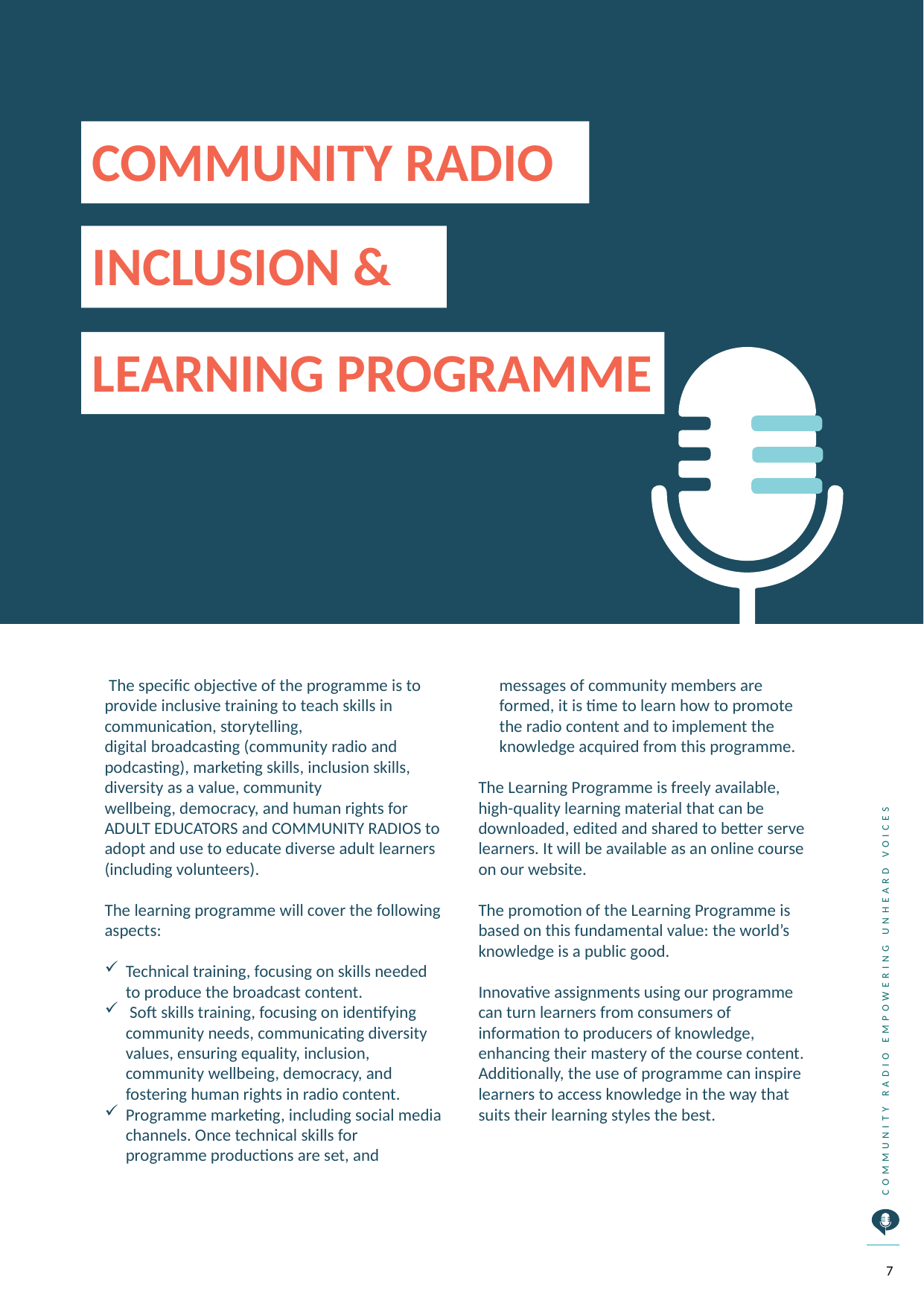

COMMUNITY RADIO
INCLUSION &
LEARNING PROGRAMME

 The specific objective of the programme is to provide inclusive training to teach skills in communication, storytelling,
digital broadcasting (community radio and podcasting), marketing skills, inclusion skills, diversity as a value, community
wellbeing, democracy, and human rights for ADULT EDUCATORS and COMMUNITY RADIOS to adopt and use to educate diverse adult learners (including volunteers).

The learning programme will cover the following aspects:

Technical training, focusing on skills needed to produce the broadcast content.
 Soft skills training, focusing on identifying community needs, communicating diversity values, ensuring equality, inclusion, community wellbeing, democracy, and fostering human rights in radio content.
Programme marketing, including social media channels. Once technical skills for programme productions are set, and messages of community members are formed, it is time to learn how to promote the radio content and to implement the knowledge acquired from this programme.

The Learning Programme is freely available, high-quality learning material that can be downloaded, edited and shared to better serve learners. It will be available as an online course on our website.

The promotion of the Learning Programme is based on this fundamental value: the world’s knowledge is a public good.

Innovative assignments using our programme can turn learners from consumers of information to producers of knowledge, enhancing their mastery of the course content. Additionally, the use of programme can inspire learners to access knowledge in the way that suits their learning styles the best.

7